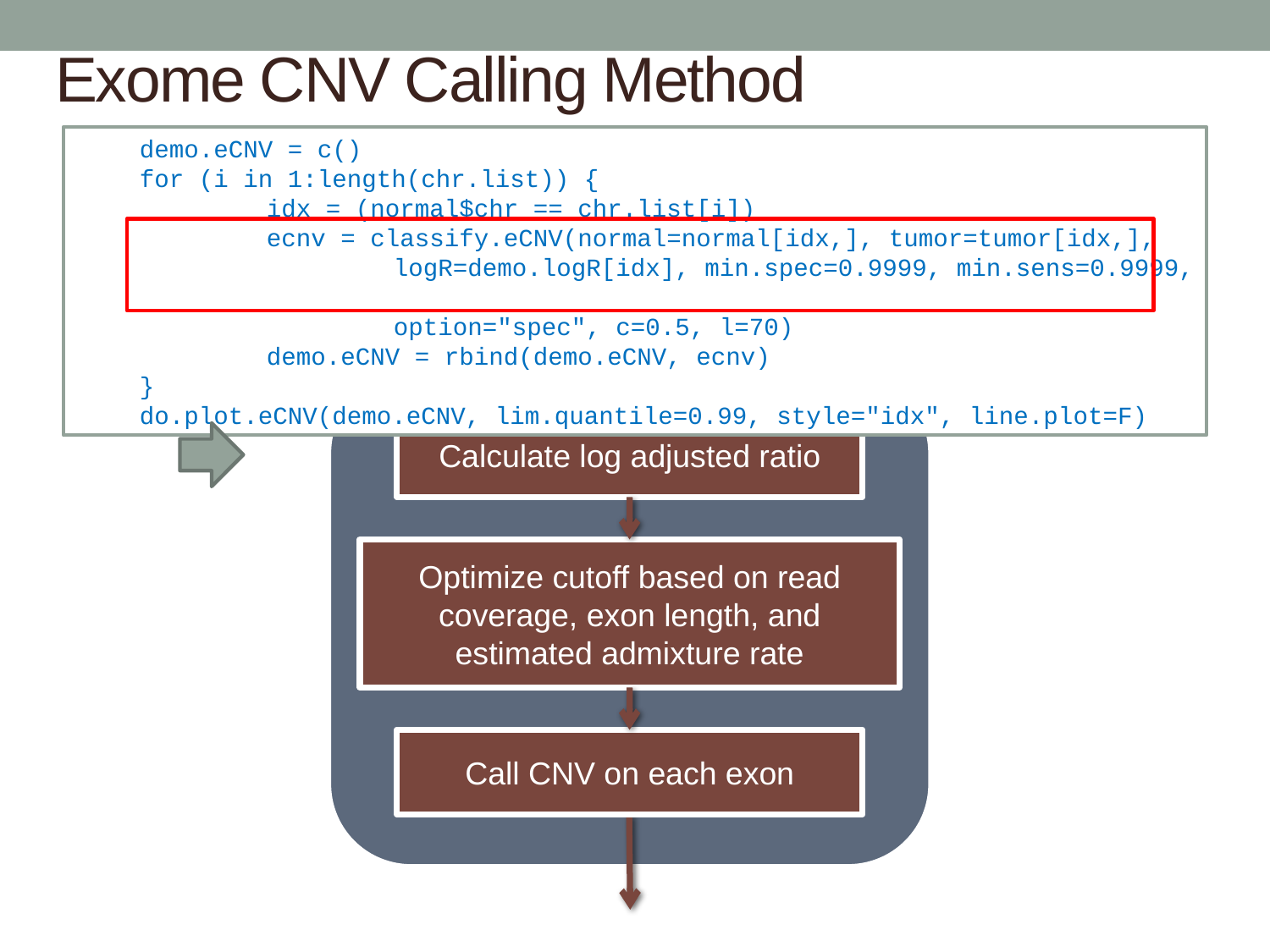

# Exome CNV Calling Method
Idea:
Use ROC to determine optimum ratio cutoff for a given exon of certain length and coverage
Only make a call when enough power can be achieved
demo.eCNV = c()
for (i in 1:length(chr.list)) {
	idx = (normal$chr == chr.list[i])
	ecnv = classify.eCNV(normal=normal[idx,], tumor=tumor[idx,],
		logR=demo.logR[idx], min.spec=0.9999, min.sens=0.9999,
		option="spec", c=0.5, l=70)
	demo.eCNV = rbind(demo.eCNV, ecnv)
}
do.plot.eCNV(demo.eCNV, lim.quantile=0.99, style="idx", line.plot=F)
demo.logR = calculate.logR(normal, tumor)

Calculate log adjusted ratio

Optimize cutoff based on read coverage, exon length, and estimated admixture rate
Call CNV on each exon